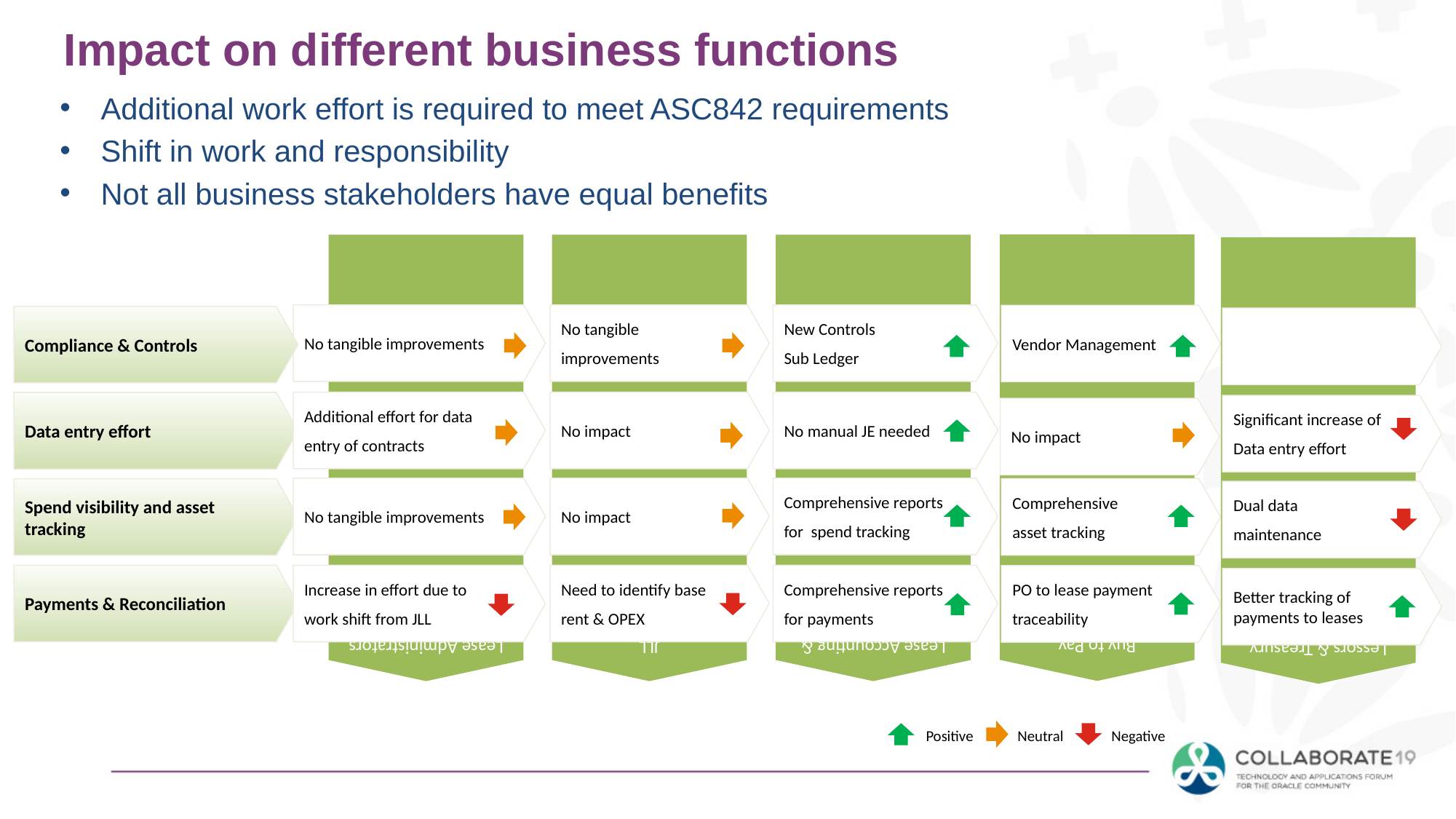

# Impact on different business functions
Additional work effort is required to meet ASC842 requirements
Shift in work and responsibility
Not all business stakeholders have equal benefits
No tangible improvements
No tangible
improvements
New Controls
Sub Ledger
Vendor Management
Compliance & Controls

Buy to Pay
Lease Administrators
JLL
Lease Accounting & Reporting
Lessors & Treasury
Additional effort for data
entry of contracts
No impact
No manual JE needed
Data entry effort
Significant increase of
Data entry effort
No impact

No tangible improvements
No impact
Comprehensive reports
for  spend tracking
Comprehensive
asset tracking
Spend visibility and asset tracking
Dual data
maintenance

Payments & Reconciliation
Increase in effort due to
work shift from JLL
Need to identify base
rent & OPEX
Comprehensive reports
for payments
PO to lease payment
traceability
Better tracking of payments to leases

Positive
Neutral
Negative